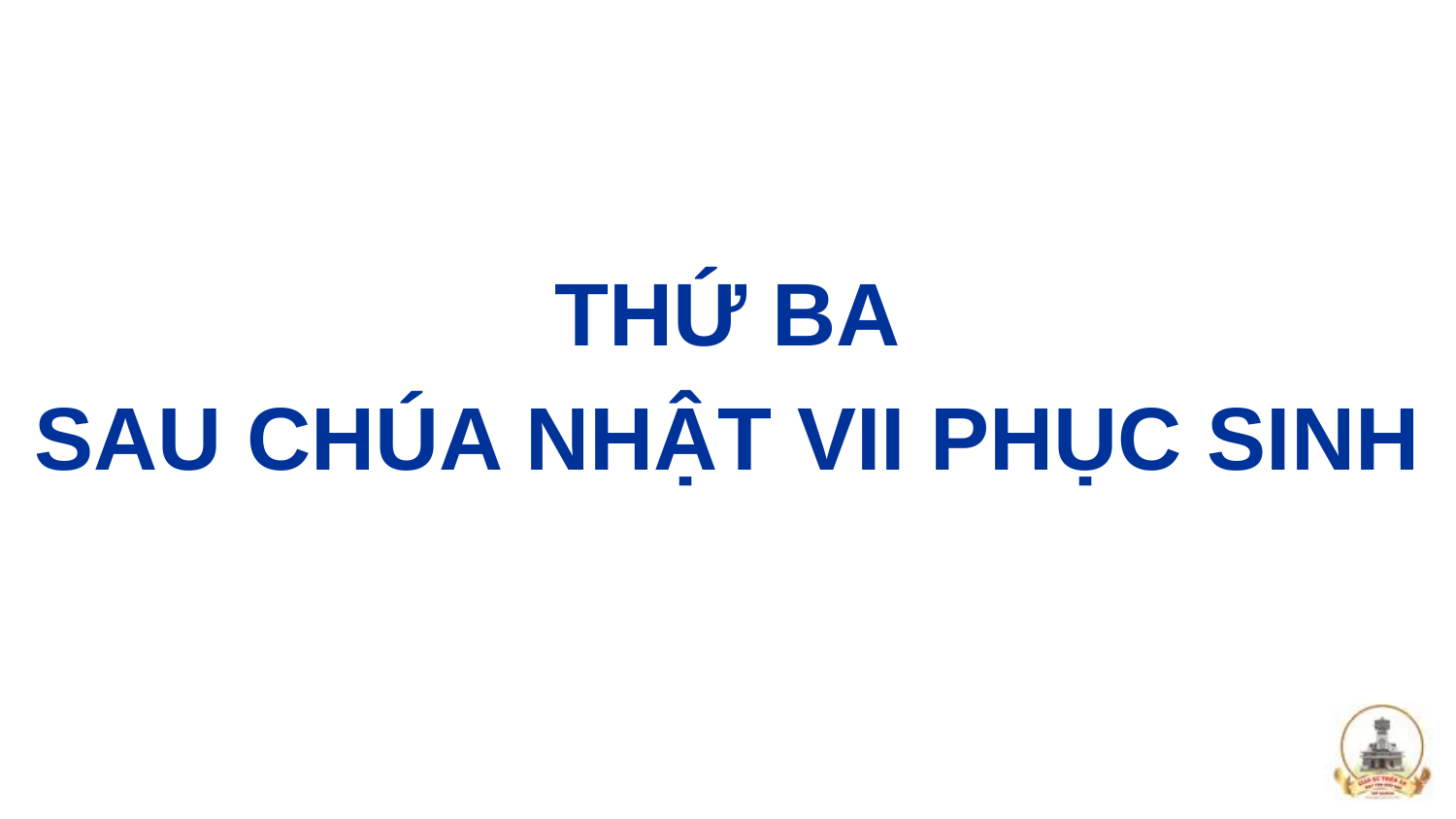

THỨ BA
SAU CHÚA NHẬT VII PHỤC SINH